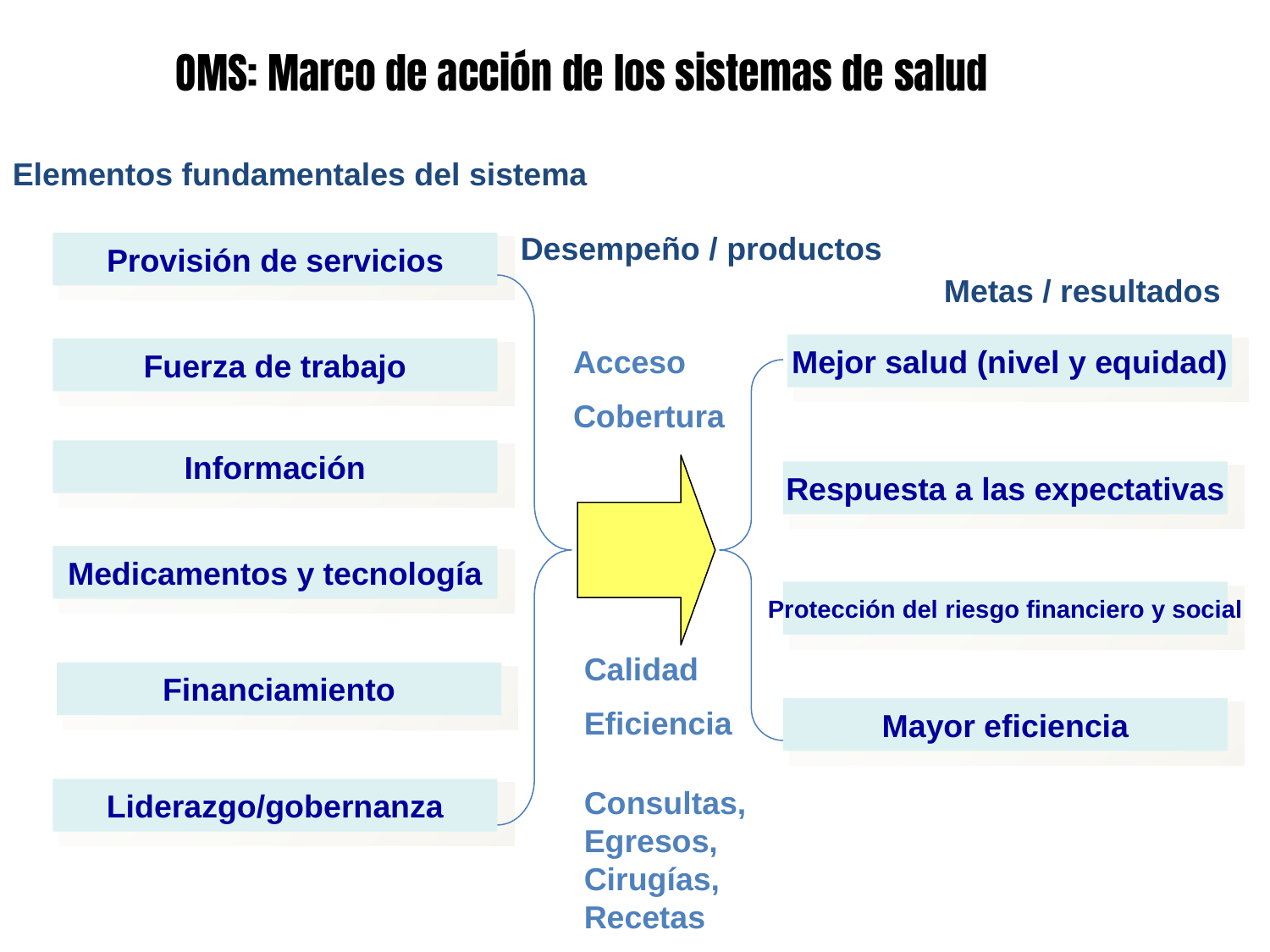

OMS: Marco de acción de los sistemas de salud
Elementos fundamentales del sistema
Desempeño / productos
Provisión de servicios

Metas / resultados

Mejor salud (nivel y equidad)
Acceso
Cobertura
Fuerza de trabajo

Información

Respuesta a las expectativas

Medicamentos y tecnología

Protección del riesgo financiero y social

Calidad
Eficiencia
Financiamiento

Mayor eficiencia

Consultas, Egresos, Cirugías, Recetas
Liderazgo/gobernanza